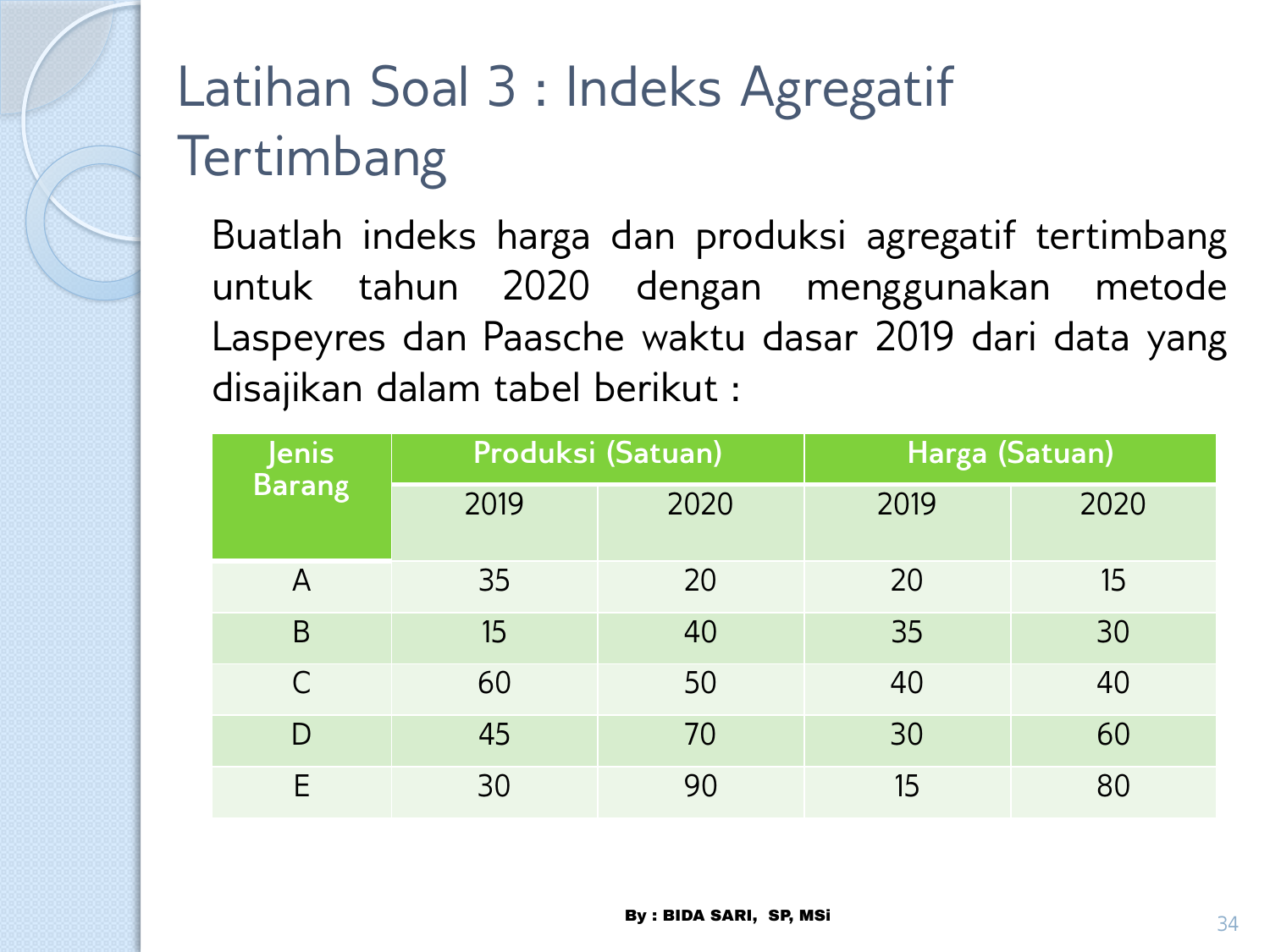

# Latihan Soal 3 : Indeks Agregatif  Tertimbang
Buatlah indeks harga dan produksi agregatif tertimbang untuk tahun 2020 dengan menggunakan metode Laspeyres dan Paasche waktu dasar 2019 dari data yang disajikan dalam tabel berikut :
| Jenis Barang | Produksi (Satuan) |  | Harga (Satuan) |  |
| --- | --- | --- | --- | --- |
|  | 2019 | 2020 | 2019 | 2020 |
| A | 35 | 20 | 20 | 15 |
| B | 15 | 40 | 35 | 30 |
| C | 60 | 50 | 40 | 40 |
| D | 45 | 70 | 30 | 60 |
| E | 30 | 90 | 15 | 80 |
34
By : BIDA SARI,  SP, MSi